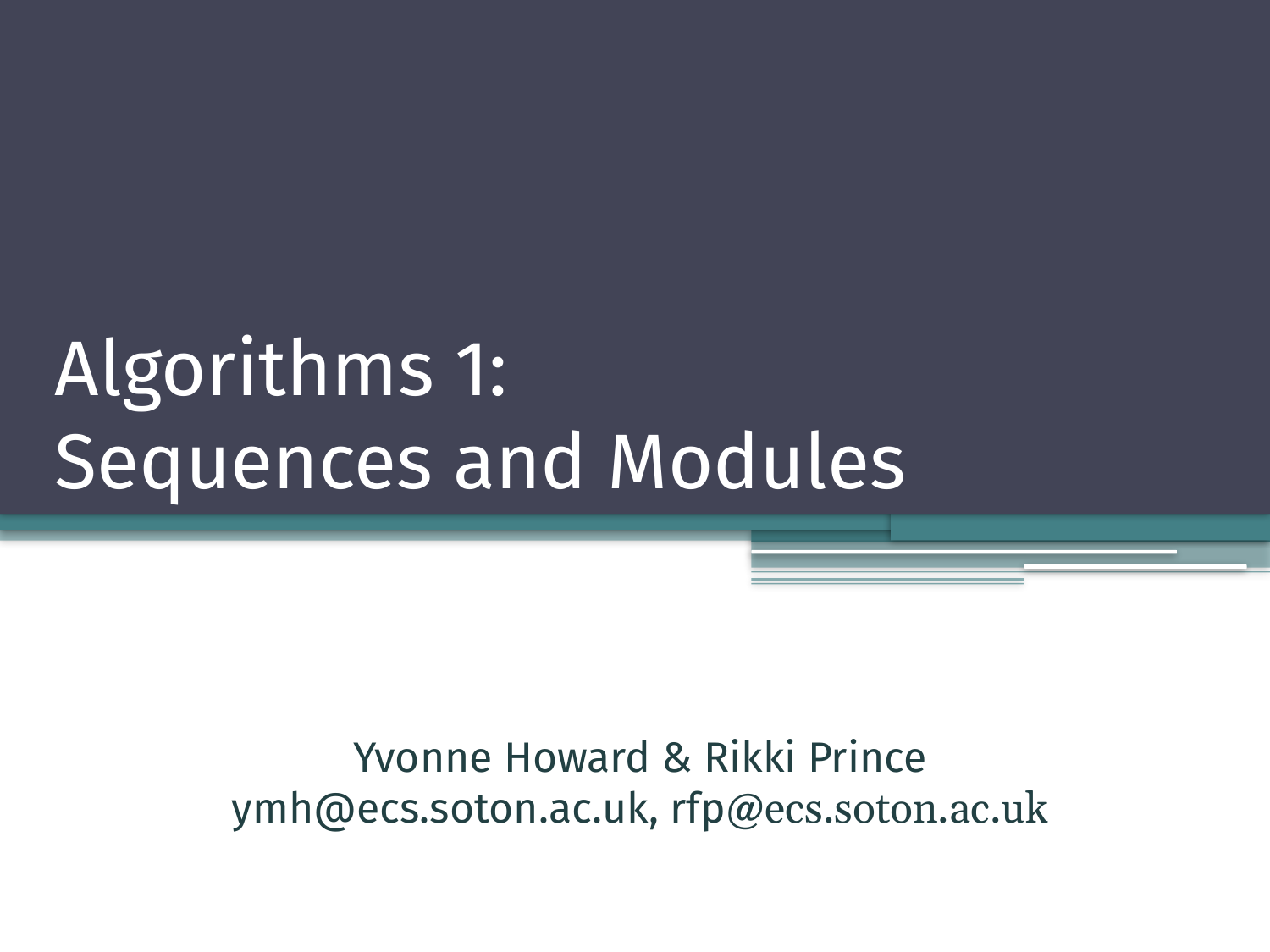

# Algorithms 1: Sequences and Modules
Yvonne Howard & Rikki Prince
ymh@ecs.soton.ac.uk, rfp@ecs.soton.ac.uk